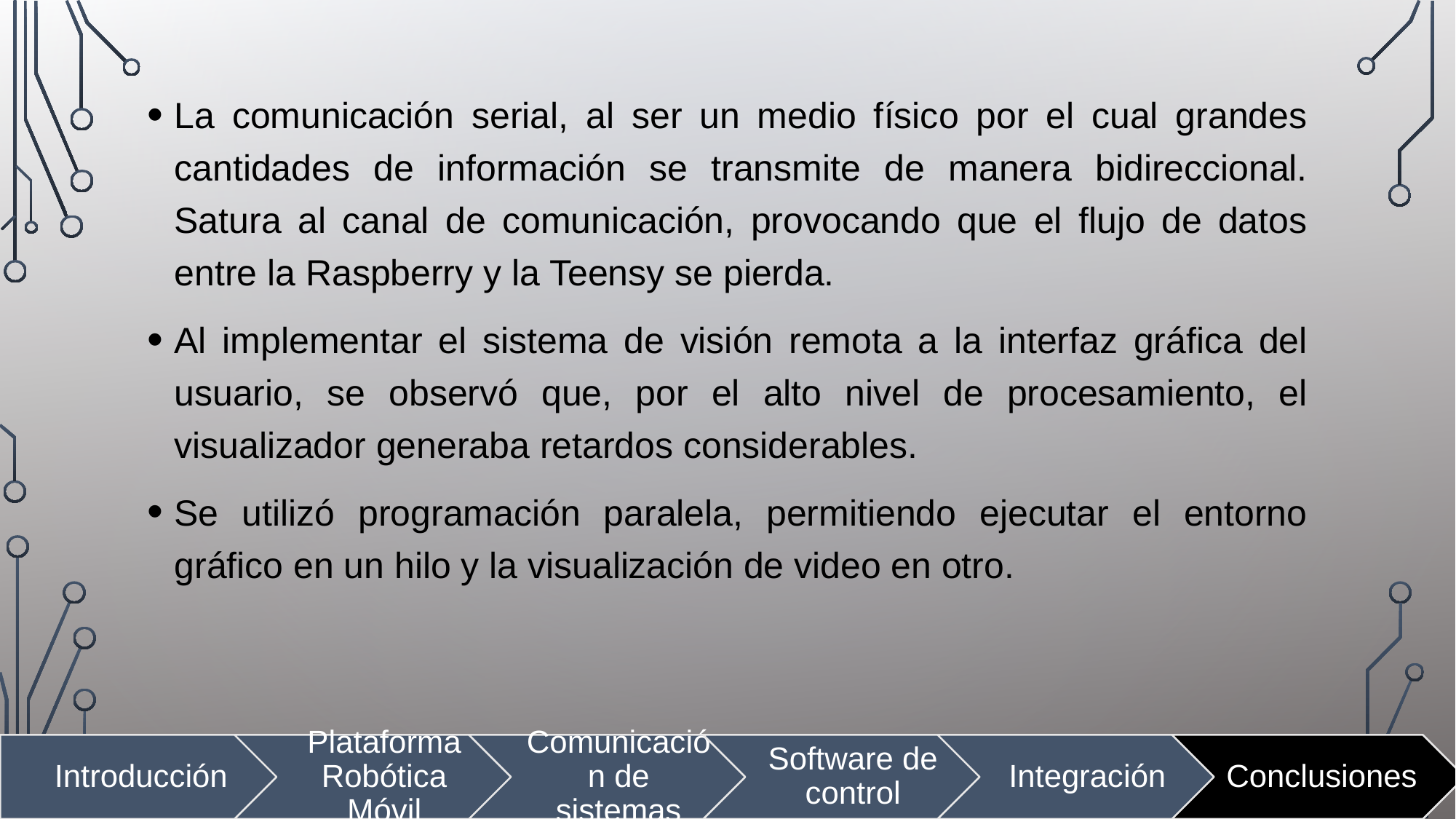

La comunicación serial, al ser un medio físico por el cual grandes cantidades de información se transmite de manera bidireccional. Satura al canal de comunicación, provocando que el flujo de datos entre la Raspberry y la Teensy se pierda.
Al implementar el sistema de visión remota a la interfaz gráfica del usuario, se observó que, por el alto nivel de procesamiento, el visualizador generaba retardos considerables.
Se utilizó programación paralela, permitiendo ejecutar el entorno gráfico en un hilo y la visualización de video en otro.
Introducción
Plataforma Robótica Móvil
Comunicación de sistemas
Software de control
Integración
Conclusiones